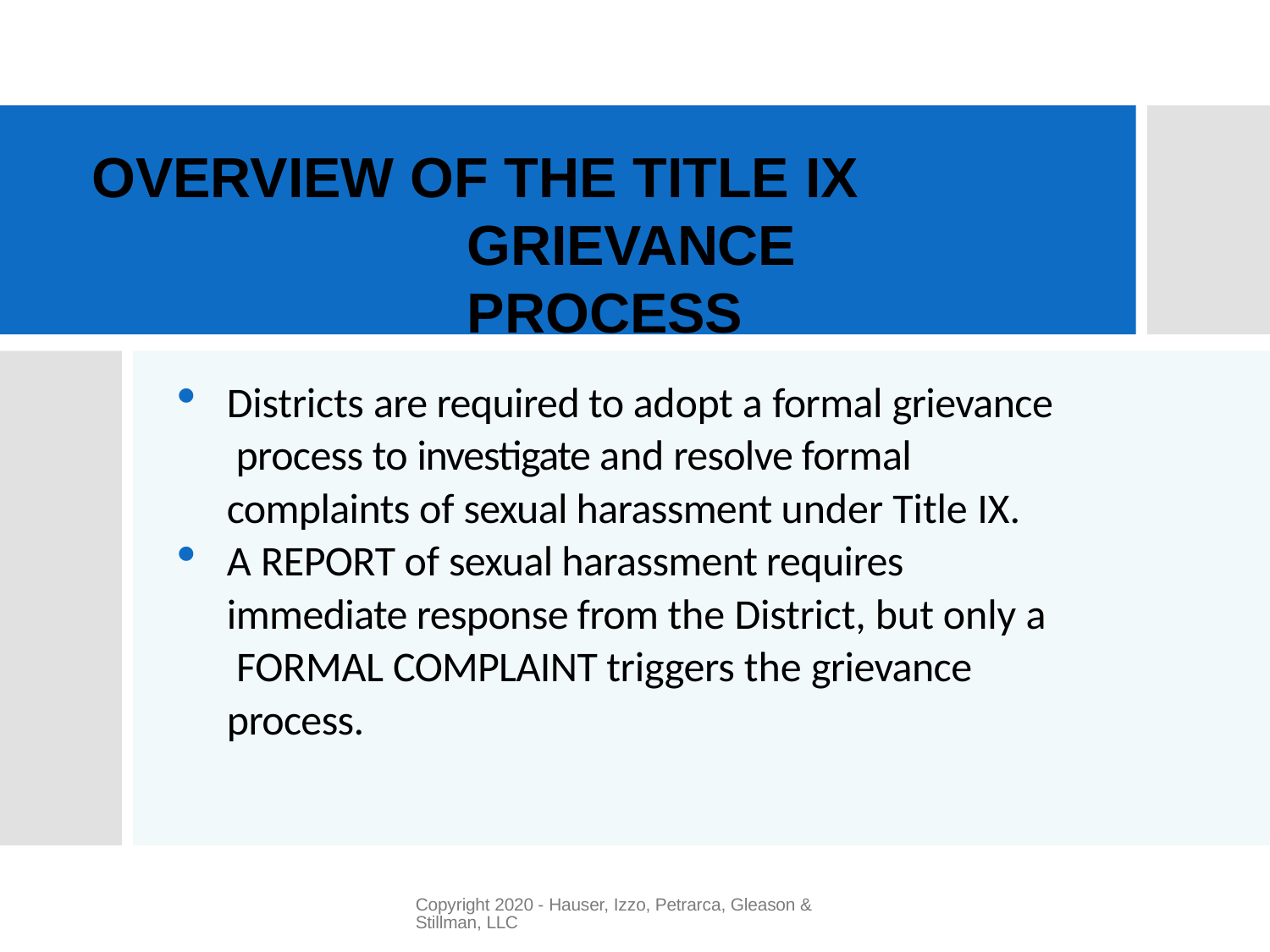

# OVERVIEW OF THE TITLE IX GRIEVANCE  PROCESS

Districts are required to adopt a formal grievance  process to investigate and resolve formal  complaints of sexual harassment under Title IX.
A REPORT of sexual harassment requires  immediate response from the District, but only a  FORMAL COMPLAINT triggers the grievance  process.
Copyright 2020 - Hauser, Izzo, Petrarca, Gleason & Stillman, LLC